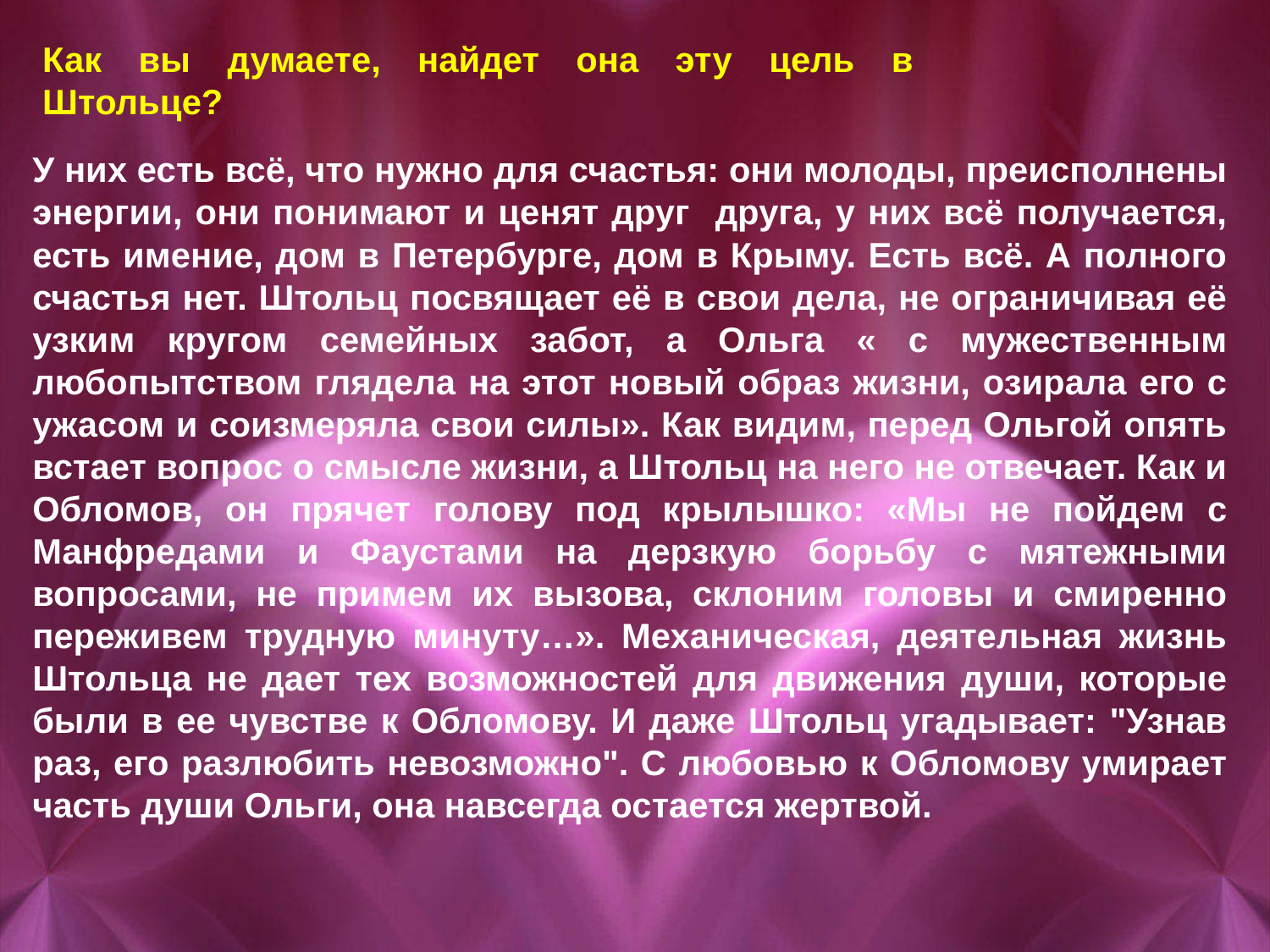

Как вы думаете, найдет она эту цель в Штольце?
У них есть всё, что нужно для счастья: они молоды, преисполнены энергии, они понимают и ценят друг  друга, у них всё получается, есть имение, дом в Петербурге, дом в Крыму. Есть всё. А полного счастья нет. Штольц посвящает её в свои дела, не ограничивая её узким кругом семейных забот, а Ольга « с мужественным любопытством глядела на этот новый образ жизни, озирала его с ужасом и соизмеряла свои силы». Как видим, перед Ольгой опять встает вопрос о смысле жизни, а Штольц на него не отвечает. Как и Обломов, он прячет голову под крылышко: «Мы не пойдем с Манфредами и Фаустами на дерзкую борьбу с мятежными вопросами, не примем их вызова, склоним головы и смиренно переживем трудную минуту…». Механическая, деятельная жизнь Штольца не дает тех возможностей для движения души, которые были в ее чувстве к Обломову. И даже Штольц угадывает: "Узнав раз, его разлюбить невозможно". С любовью к Обломову умирает часть души Ольги, она навсегда остается жертвой.